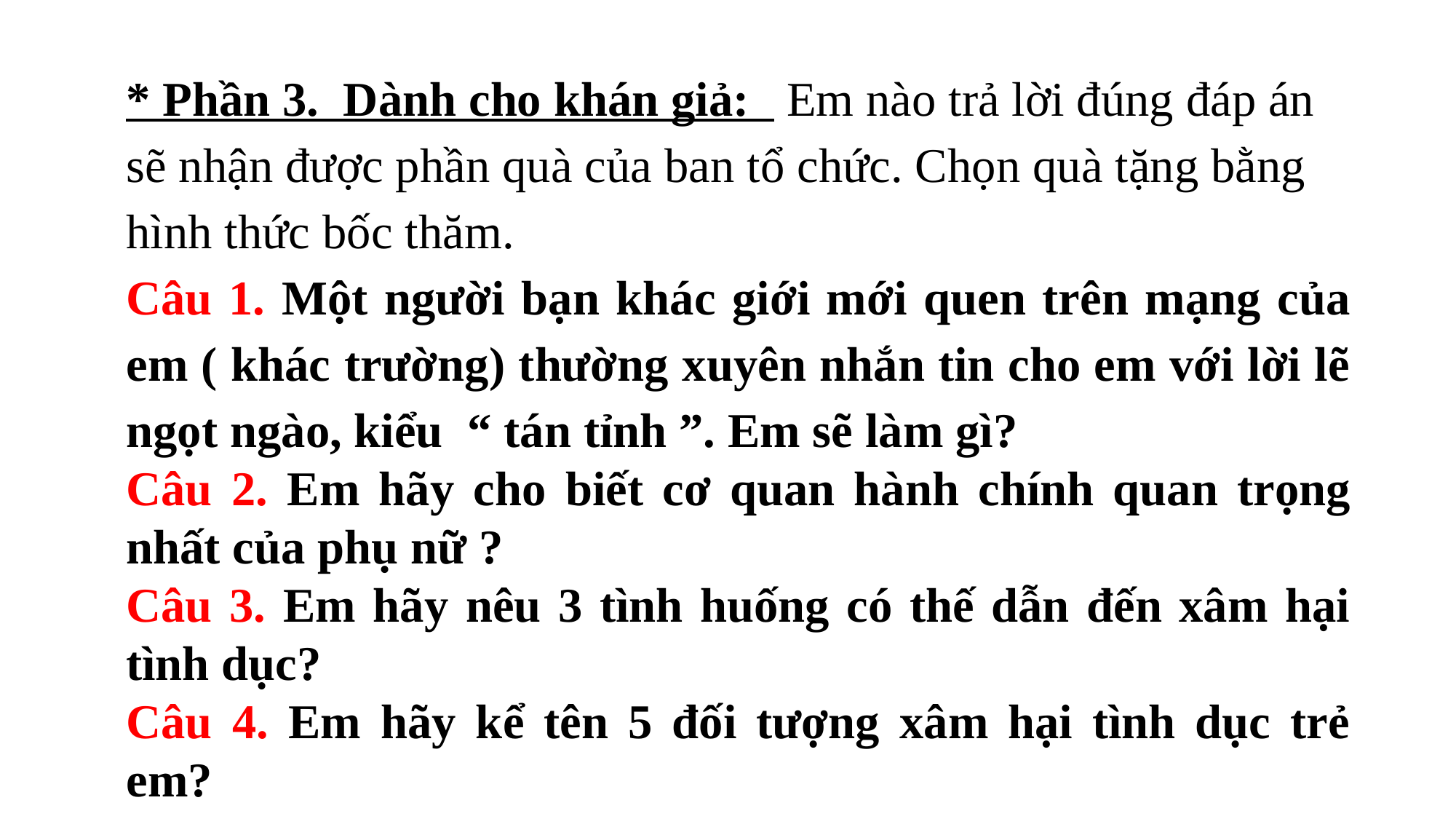

* Phần 3.  Dành cho khán giả:   Em nào trả lời đúng đáp án sẽ nhận được phần quà của ban tổ chức. Chọn quà tặng bằng hình thức bốc thăm.
Câu 1. Một người bạn khác giới mới quen trên mạng của em ( khác trường) thường xuyên nhắn tin cho em với lời lẽ ngọt ngào, kiểu  “ tán tỉnh ”. Em sẽ làm gì?
Câu 2. Em hãy cho biết cơ quan hành chính quan trọng nhất của phụ nữ ?
Câu 3. Em hãy nêu 3 tình huống có thế dẫn đến xâm hại tình dục?
Câu 4. Em hãy kể tên 5 đối tượng xâm hại tình dục trẻ em?